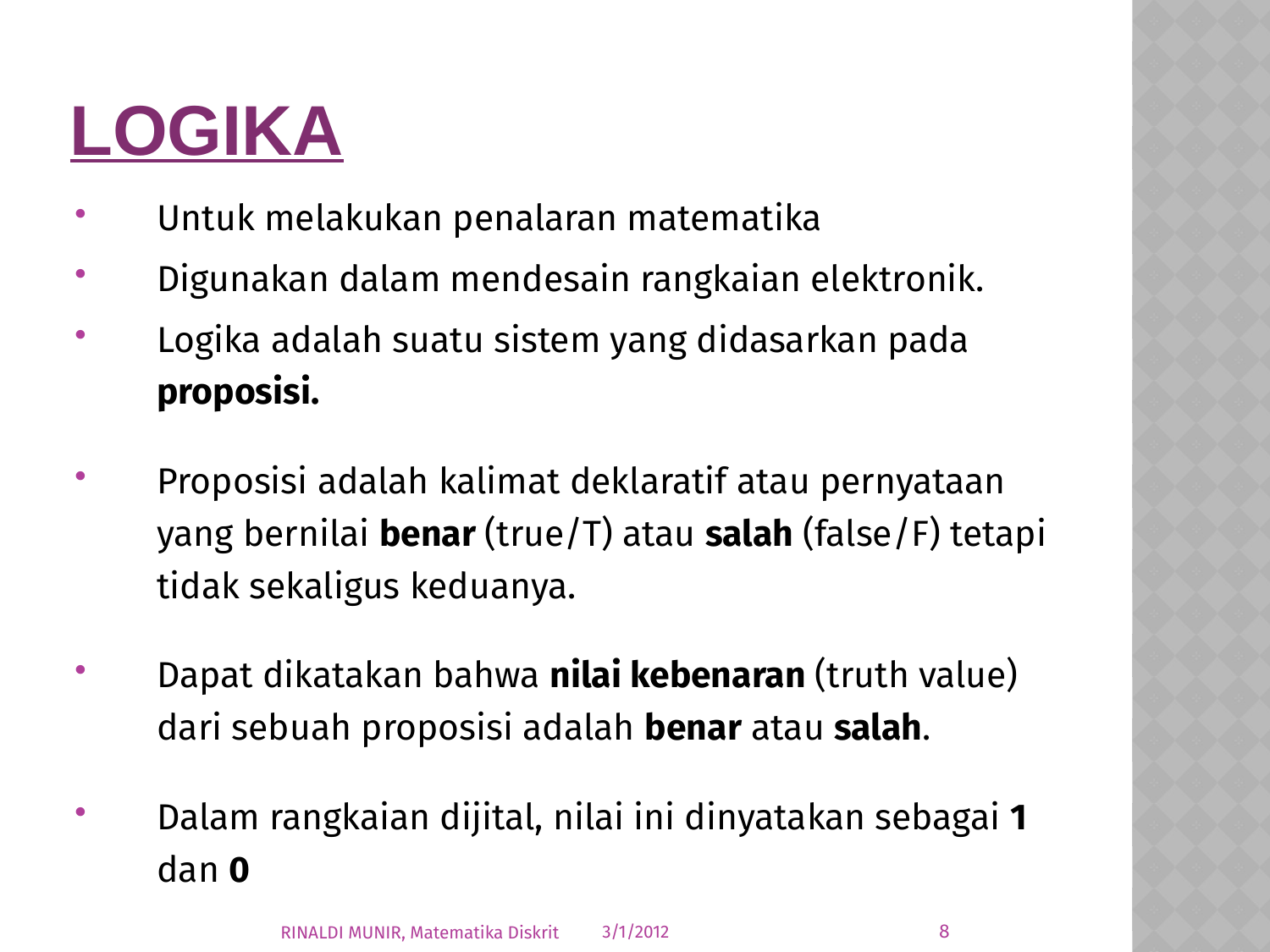

# Logika
Untuk melakukan penalaran matematika
Digunakan dalam mendesain rangkaian elektronik.
Logika adalah suatu sistem yang didasarkan pada proposisi.
Proposisi adalah kalimat deklaratif atau pernyataan yang bernilai benar (true/T) atau salah (false/F) tetapi tidak sekaligus keduanya.
Dapat dikatakan bahwa nilai kebenaran (truth value) dari sebuah proposisi adalah benar atau salah.
Dalam rangkaian dijital, nilai ini dinyatakan sebagai 1 dan 0
8
RINALDI MUNIR, Matematika Diskrit
3/1/2012